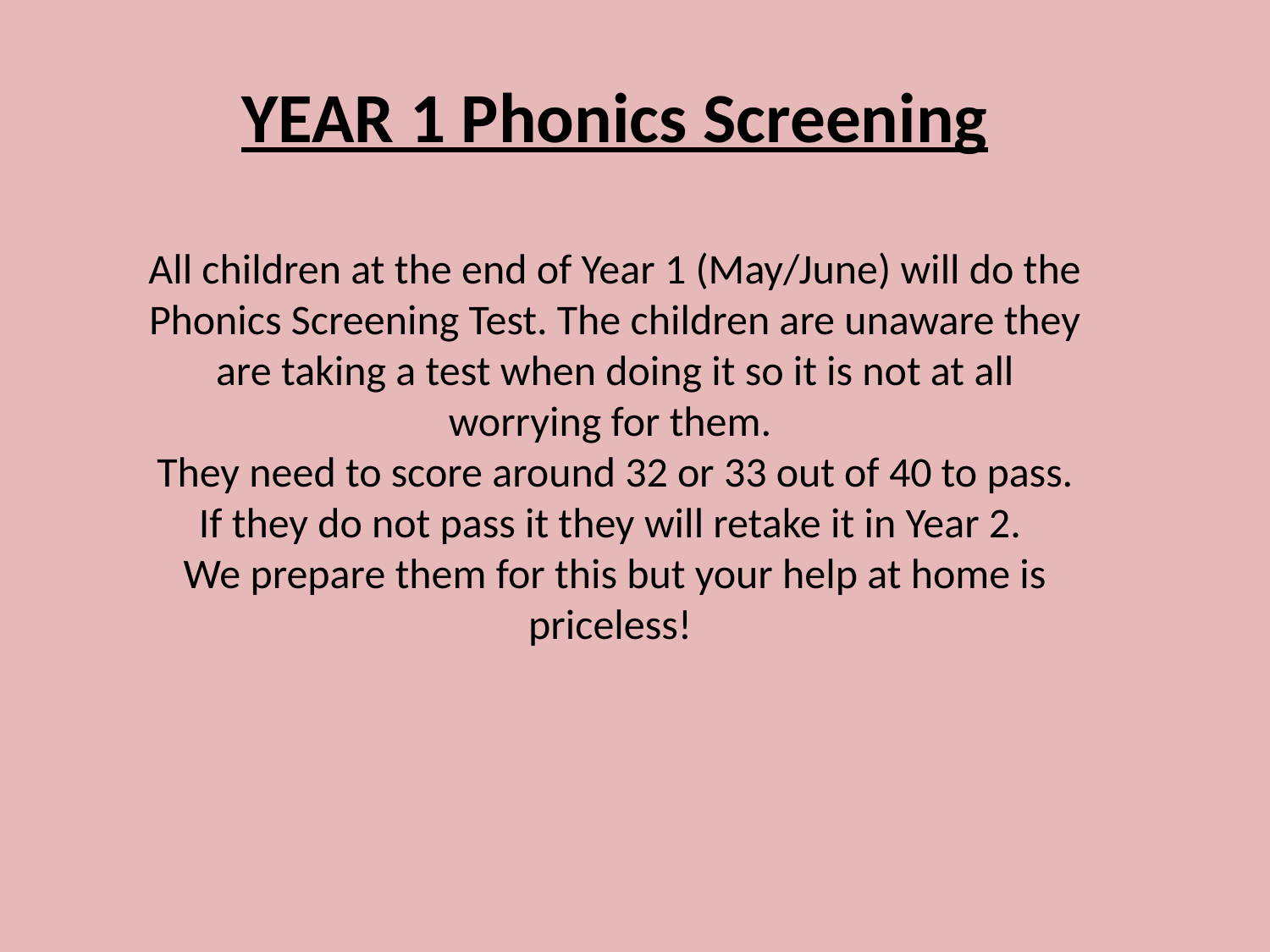

YEAR 1 Phonics Screening

All children at the end of Year 1 (May/June) will do the Phonics Screening Test. The children are unaware they are taking a test when doing it so it is not at all worrying for them.
They need to score around 32 or 33 out of 40 to pass.
If they do not pass it they will retake it in Year 2.
We prepare them for this but your help at home is priceless!